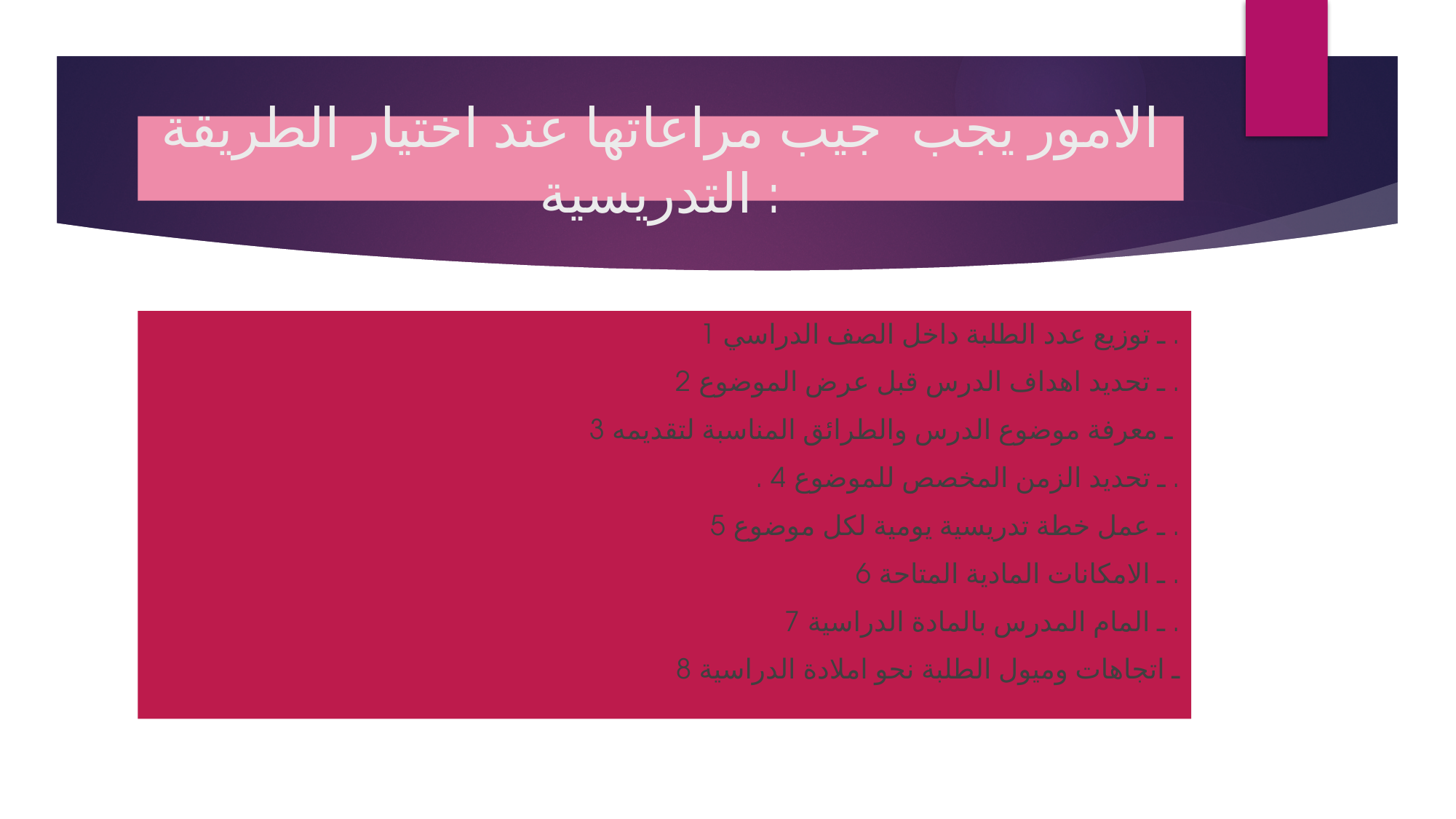

# الامور يجب  جيب مراعاتها عند اختيار الطريقة التدريسية :
1 ـ توزيع عدد الطلبة داخل الصف الدراسي .
 2 ـ تحديد اهداف الدرس قبل عرض الموضوع .
 3 ـ معرفة موضوع الدرس والطرائق المناسبة لتقديمه
. 4 ـ تحديد الزمن المخصص للموضوع .
 5 ـ عمل خطة تدريسية يومية لكل موضوع .
 6 ـ الامكانات المادية المتاحة .
 7 ـ المام المدرس بالمادة الدراسية .
 8 ـ اتجاهات وميول الطلبة نحو املادة الدراسية